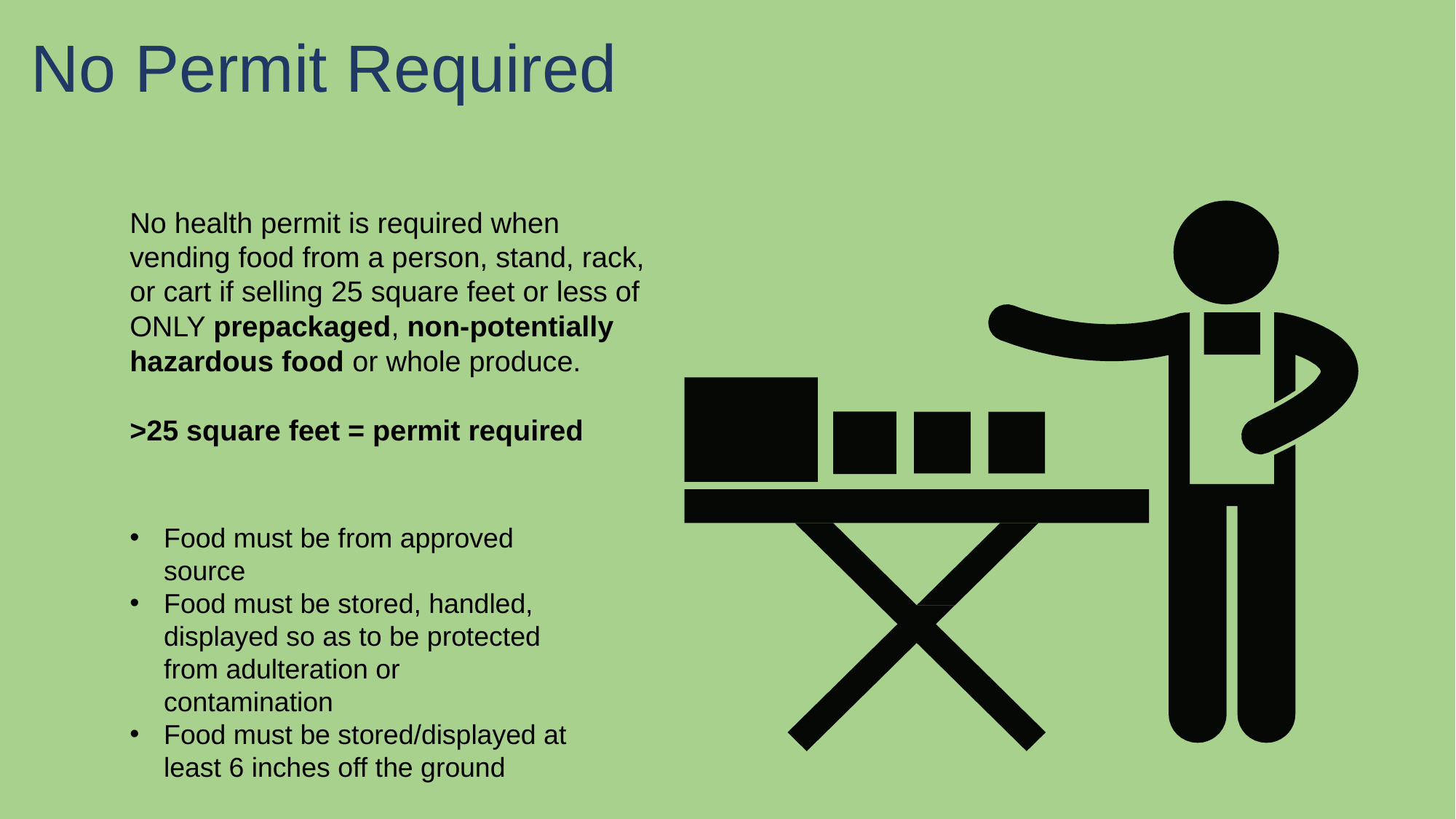

No Permit Required
No health permit is required when vending food from a person, stand, rack, or cart if selling 25 square feet or less of ONLY prepackaged, non-potentially hazardous food or whole produce.

>25 square feet = permit required

Food must be from approved source
Food must be stored, handled, displayed so as to be protected from adulteration or contamination
Food must be stored/displayed at least 6 inches off the ground